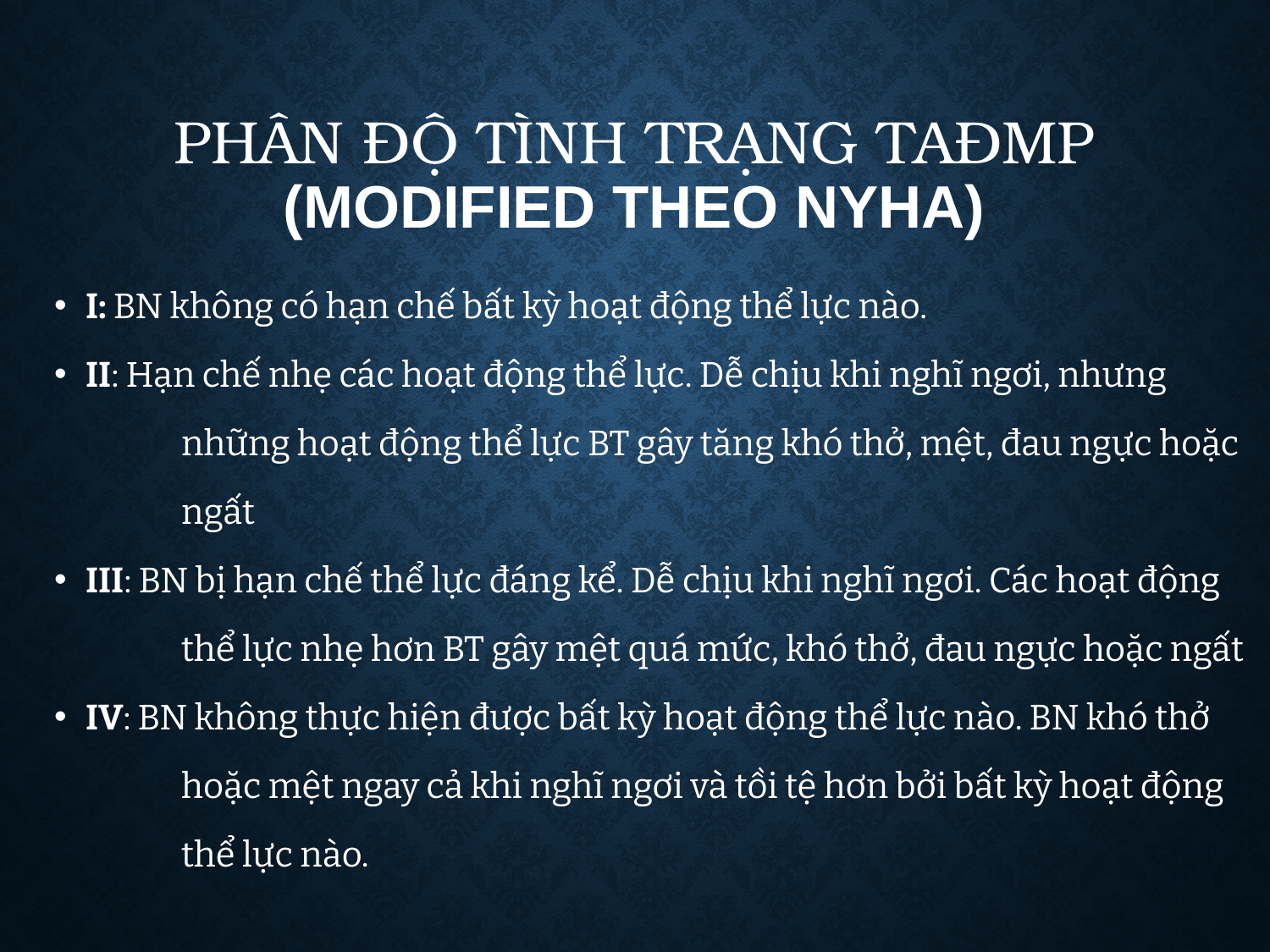

# Phân độ tình trạng TAĐMP (modified theo NYHA)
I: BN không có hạn chế bất kỳ hoạt động thể lực nào.
II: Hạn chế nhẹ các hoạt động thể lực. Dễ chịu khi nghĩ ngơi, nhưng
	những hoạt động thể lực BT gây tăng khó thở, mệt, đau ngực hoặc
	ngất
III: BN bị hạn chế thể lực đáng kể. Dễ chịu khi nghĩ ngơi. Các hoạt động
	thể lực nhẹ hơn BT gây mệt quá mức, khó thở, đau ngực hoặc ngất
IV: BN không thực hiện được bất kỳ hoạt động thể lực nào. BN khó thở
	hoặc mệt ngay cả khi nghĩ ngơi và tồi tệ hơn bởi bất kỳ hoạt động
	thể lực nào.